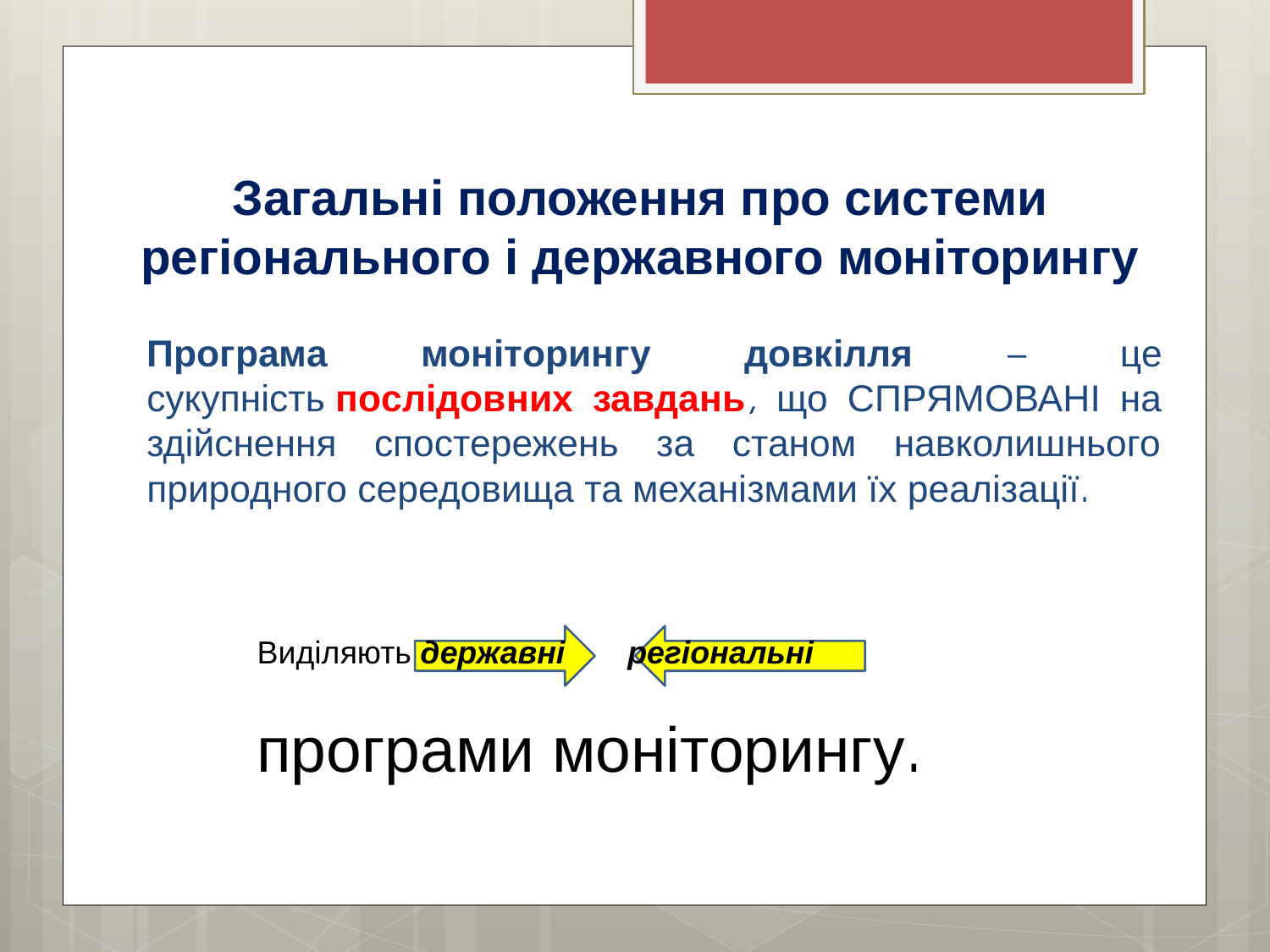

# Загальні положення про системи регіонального і державного моніторингу
Програма моніторингу довкілля – це сукупність послідовних завдань, що СПРЯМОВАНІ на здійснення спостережень за станом навколишнього природного середовища та механізмами їх реалізації.

Виділяють державні       регіональні

програми моніторингу.